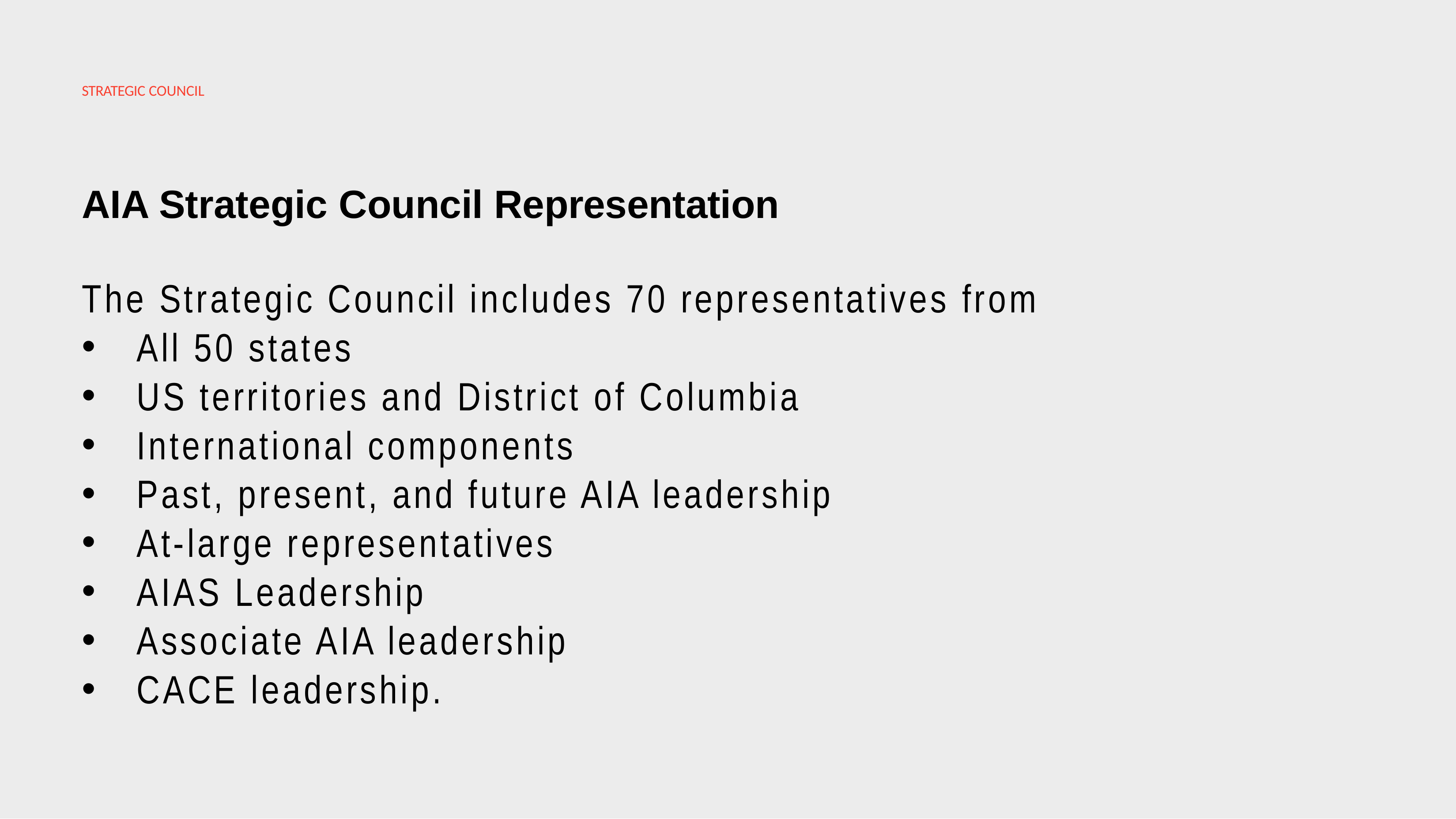

STRATEGIC COUNCIL
# AIA Strategic Council Representation
The Strategic Council includes 70 representatives from
All 50 states
US territories and District of Columbia
International components
Past, present, and future AIA leadership
At-large representatives
AIAS Leadership
Associate AIA leadership
CACE leadership.